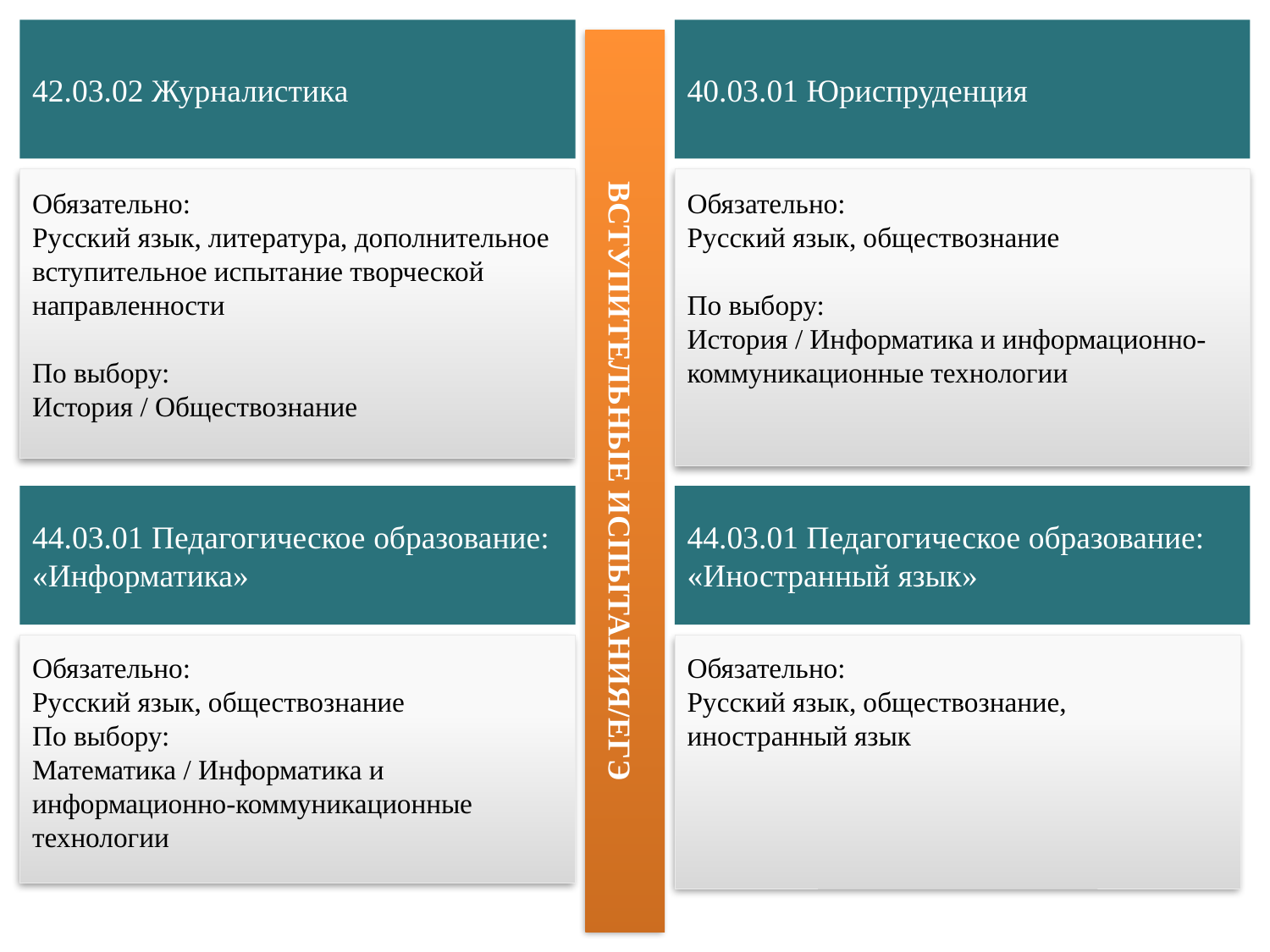

42.03.02 Журналистика
40.03.01 Юриспруденция
ВСТУПИТЕЛЬНЫЕ ИСПЫТАНИЯ/ЕГЭ

Обязательно:
Русский язык, литература, дополнительное вступительное испытание творческой направленности

По выбору:
История / Обществознание

Обязательно:
Русский язык, обществознание

По выбору:
История / Информатика и информационно-коммуникационные технологии
44.03.01 Педагогическое образование:
«Информатика»
44.03.01 Педагогическое образование:
«Иностранный язык»

Обязательно:
Русский язык, обществознание
По выбору:
Математика / Информатика и информационно-коммуникационные технологии

Обязательно:
Русский язык, обществознание,
иностранный язык